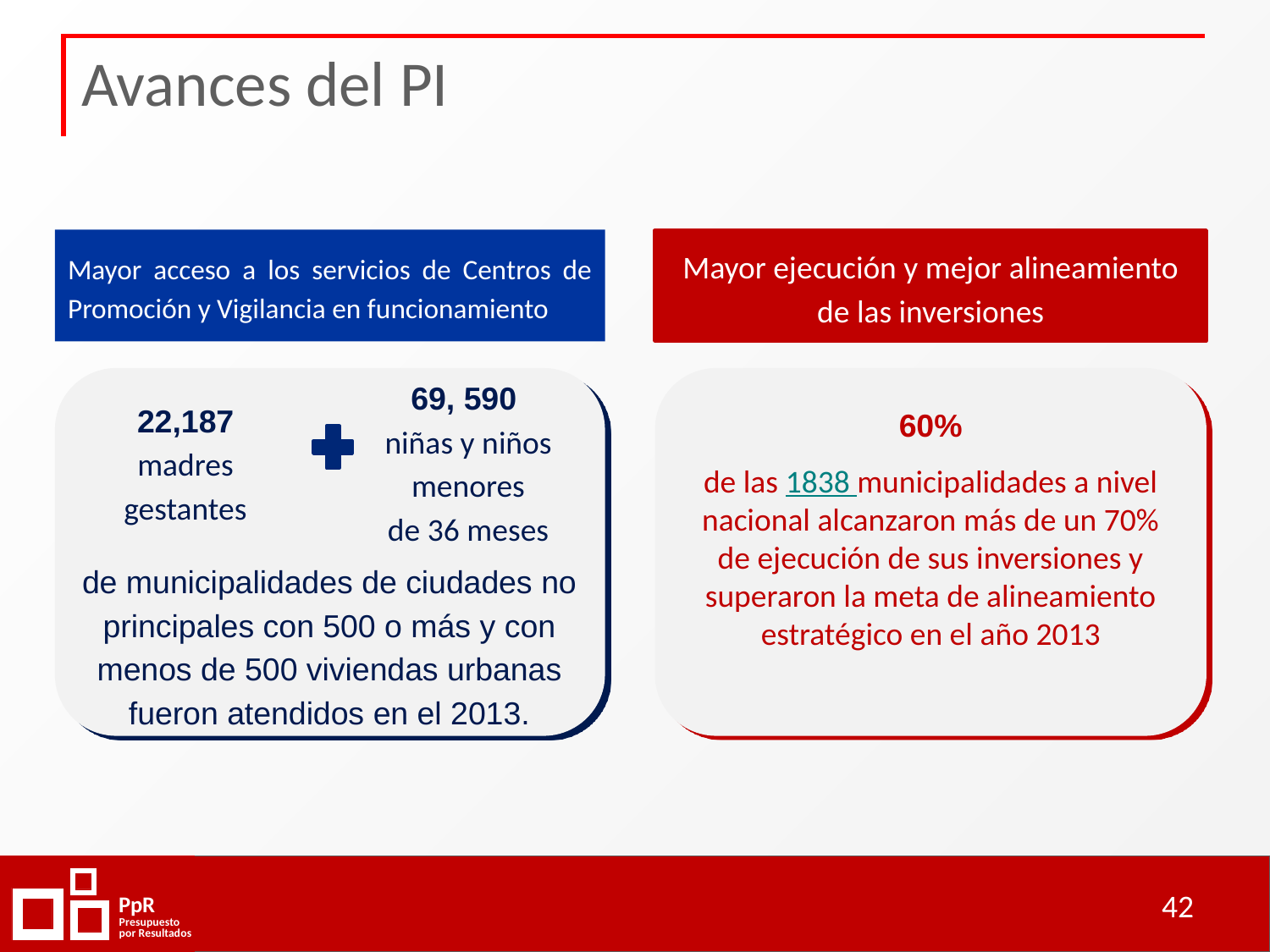

Avances del PI
Mayor acceso a los servicios de Centros de Promoción y Vigilancia en funcionamiento
Mayor ejecución y mejor alineamiento de las inversiones

69, 590
niñas y niños menores
de 36 meses

22,187
madres gestantes

de municipalidades de ciudades no principales con 500 o más y con menos de 500 viviendas urbanas fueron atendidos en el 2013.
60%
de las 1838 municipalidades a nivel nacional alcanzaron más de un 70% de ejecución de sus inversiones y superaron la meta de alineamiento estratégico en el año 2013

42